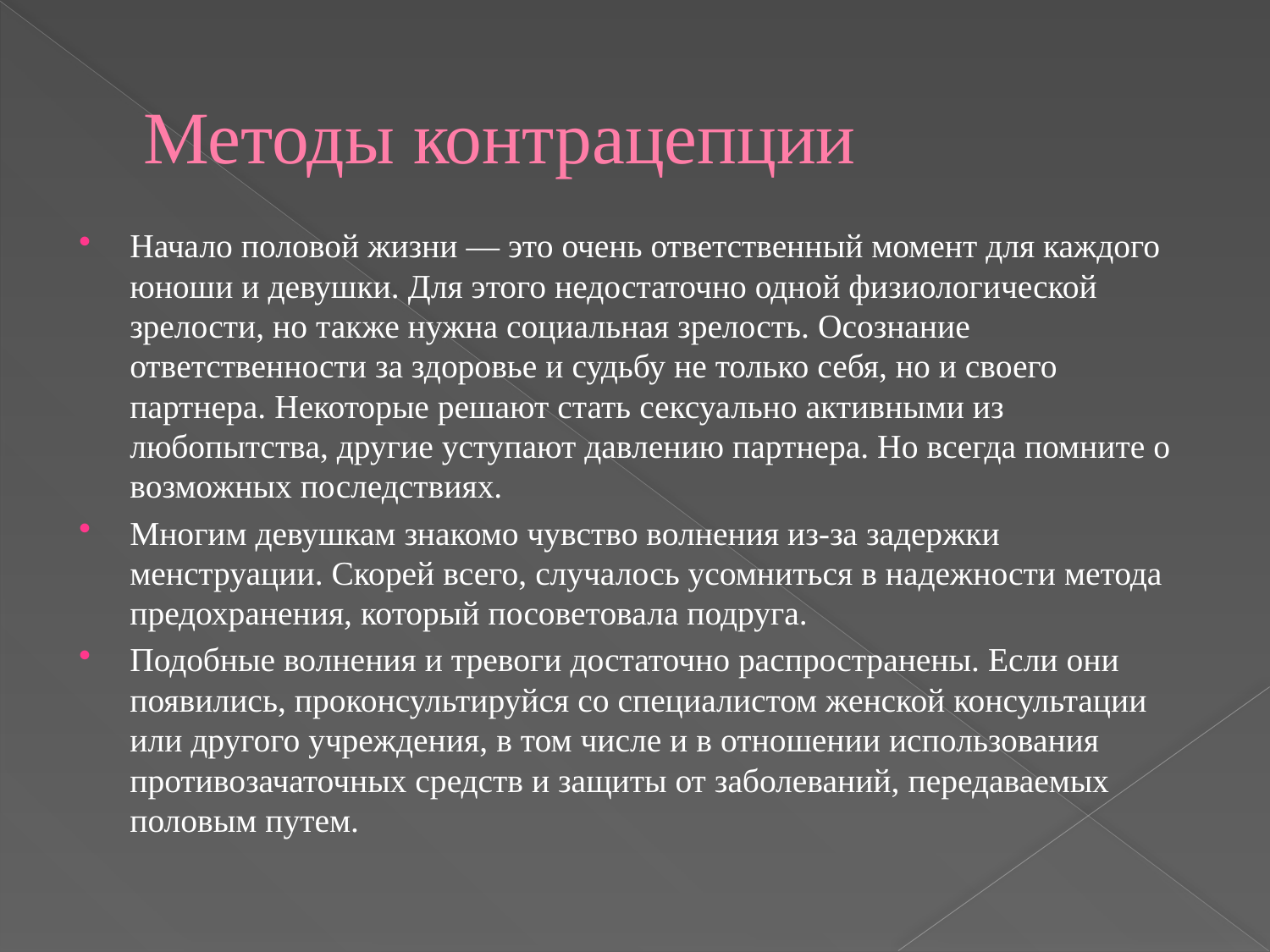

# Методы контрацепции
Начало половой жизни — это очень ответственный момент для каждого юноши и девушки. Для этого недостаточно одной физиологической зрелости, но также нужна социальная зрелость. Осознание ответственности за здоровье и судьбу не только себя, но и своего партнера. Некоторые решают стать сексуально активными из любопытства, другие уступают давлению партнера. Но всегда помните о возможных последствиях.
Многим девушкам знакомо чувство волнения из-за задержки менструации. Скорей всего, случалось усомниться в надежности метода предохранения, который посоветовала подруга.
Подобные волнения и тревоги достаточно распространены. Если они появились, проконсультируйся со специалистом женской консультации или другого учреждения, в том числе и в отношении использования противозачаточных средств и защиты от заболеваний, передаваемых половым путем.